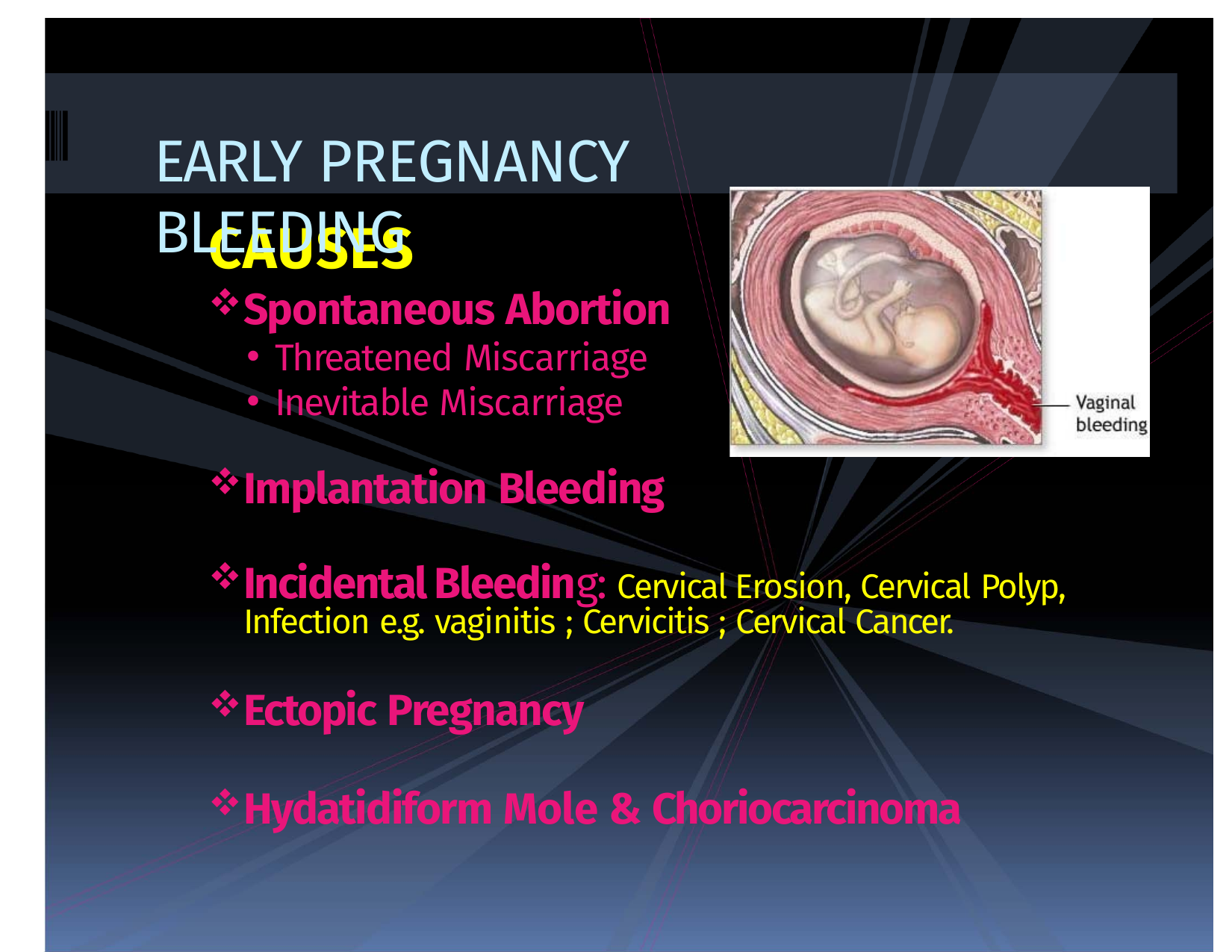

# EARLY PREGNANCY BLEEDING

CAUSES
Spontaneous Abortion
Threatened Miscarriage
Inevitable Miscarriage
Implantation Bleeding

Incidental Bleeding: Cervical Erosion, Cervical Polyp,  Infection e.g. vaginitis ; Cervicitis ; Cervical Cancer.

Ectopic Pregnancy

Hydatidiform Mole & Choriocarcinoma